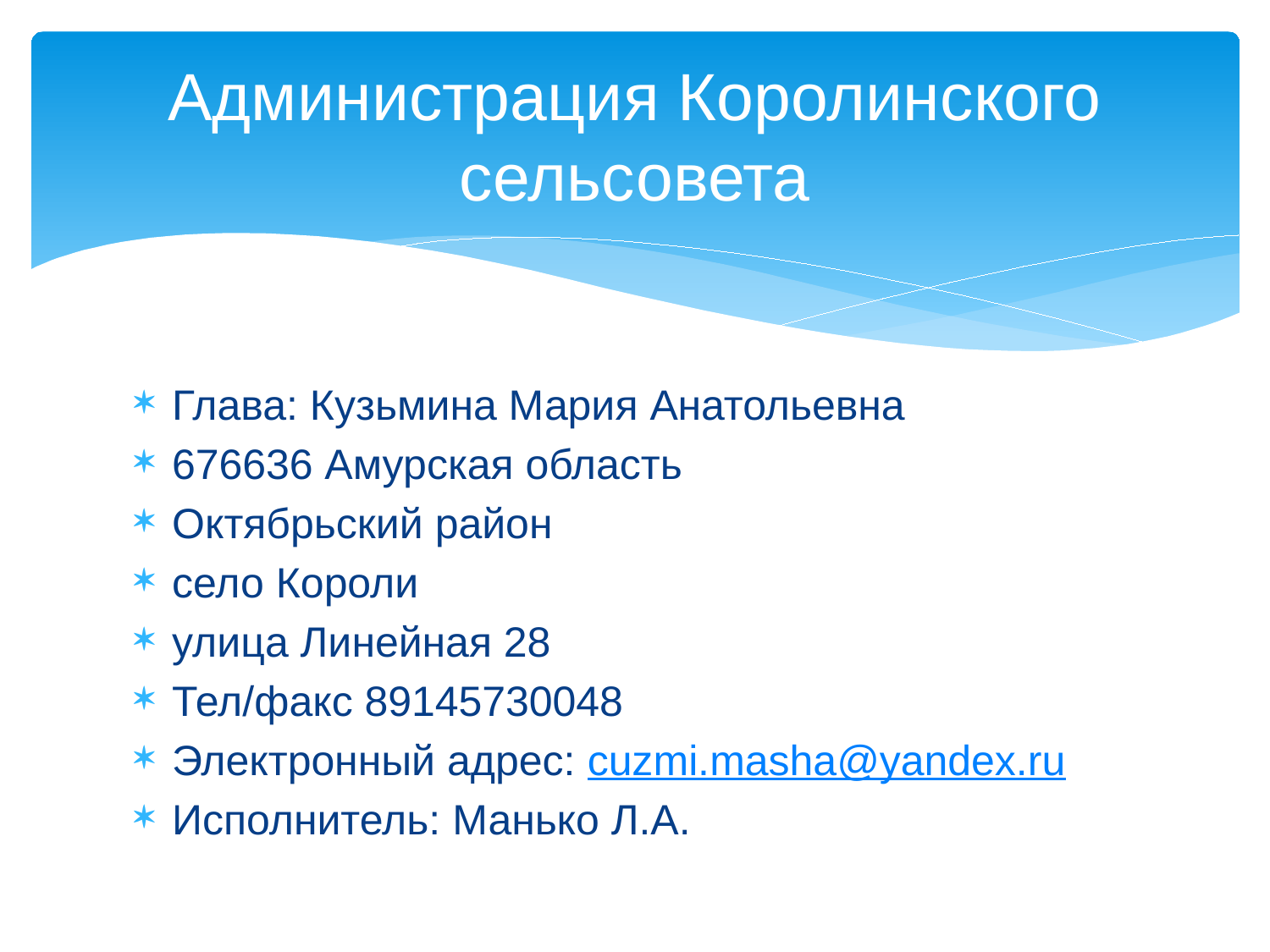

# Администрация Королинского сельсовета
Глава: Кузьмина Мария Анатольевна
676636 Амурская область
Октябрьский район
село Короли
улица Линейная 28
Тел/факс 89145730048
Электронный адрес: cuzmi.masha@yandex.ru
Исполнитель: Манько Л.А.